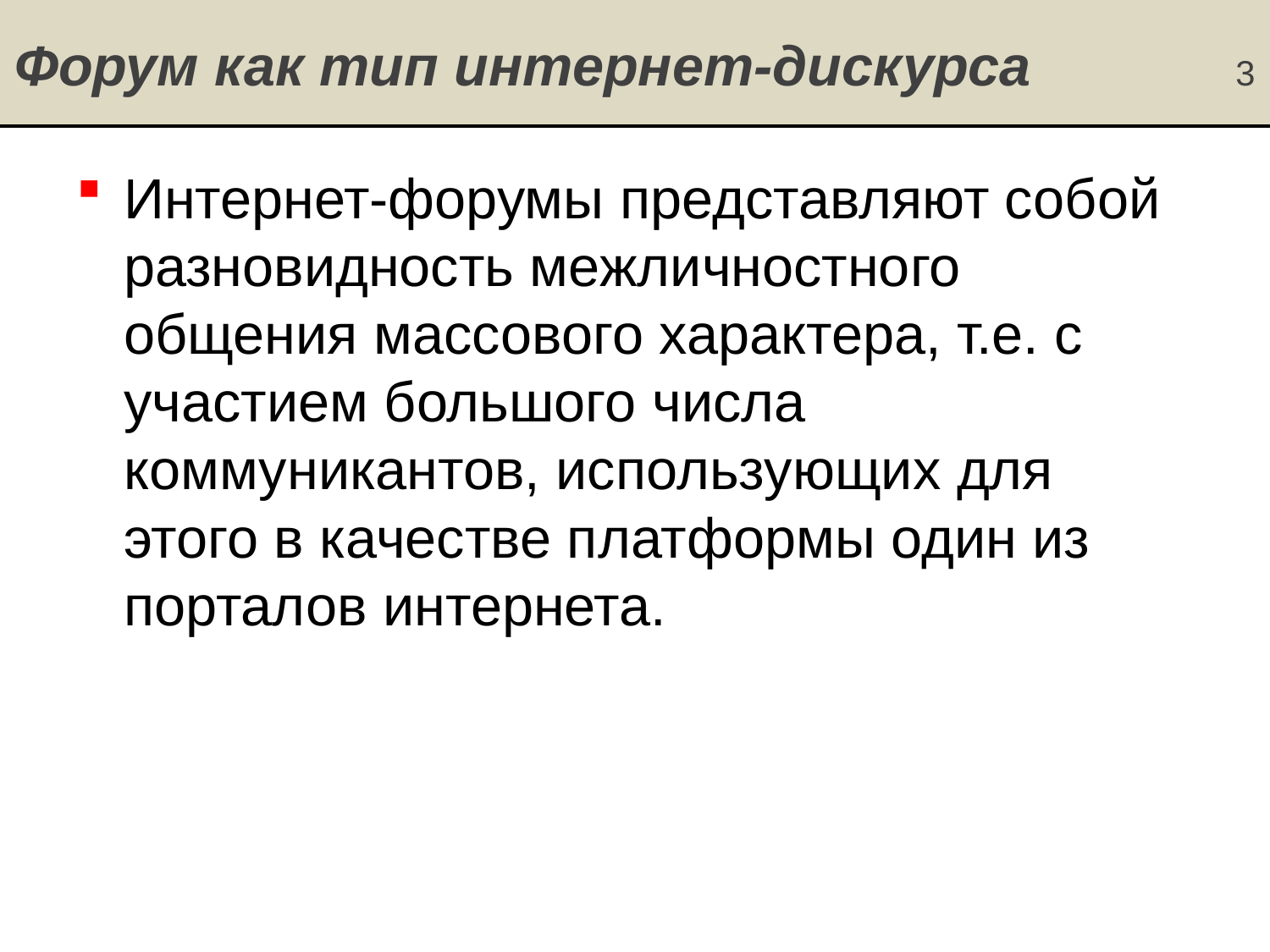

# Форум как тип интернет-дискурса             3
Интернет-форумы представляют собой разновидность межличностного общения массового характера, т.е. с участием большого числа коммуникантов, использующих для этого в качестве платформы один из порталов интернета.